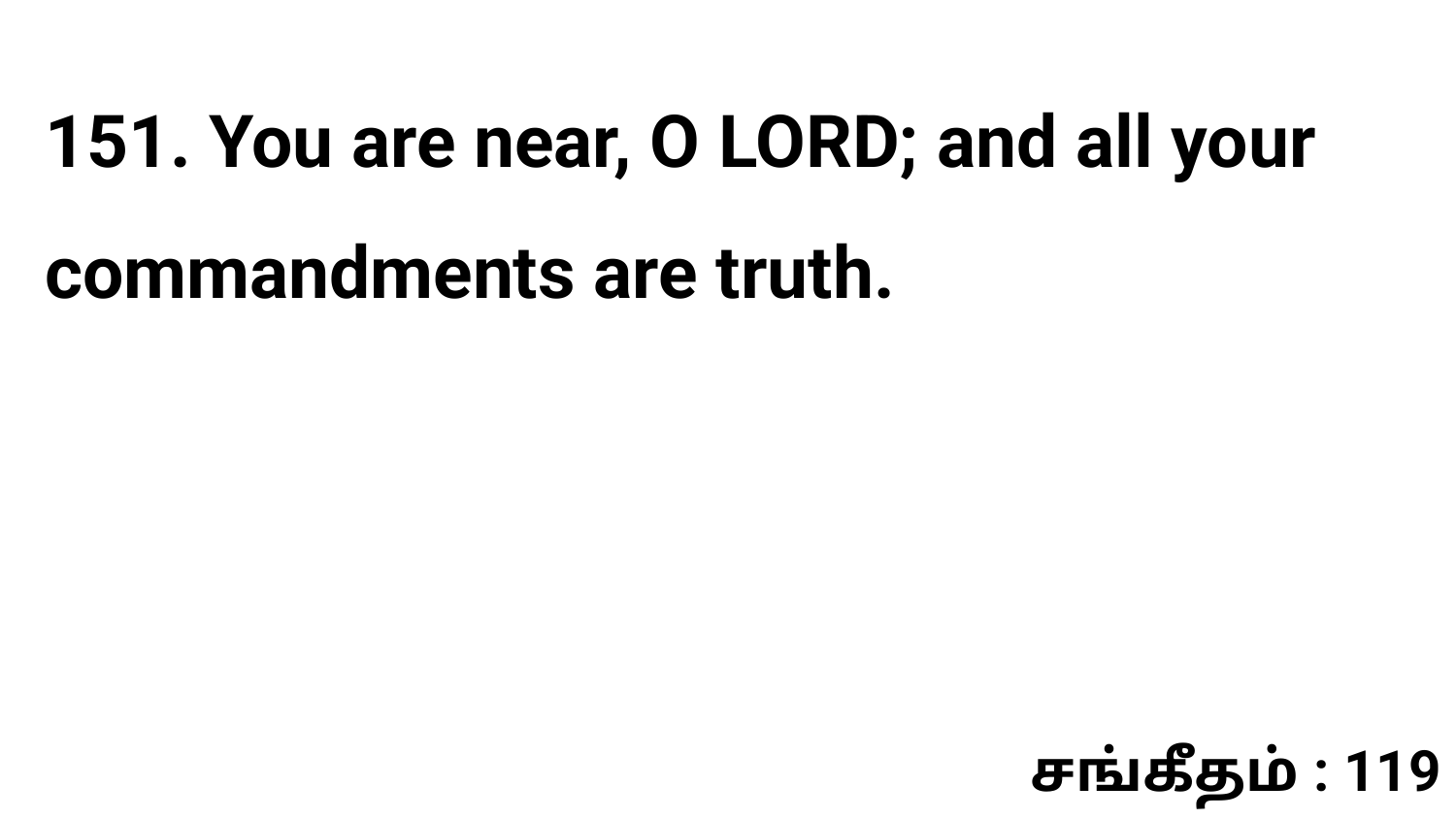

151. You are near, O LORD; and all your commandments are truth.
சங்கீதம் : 119